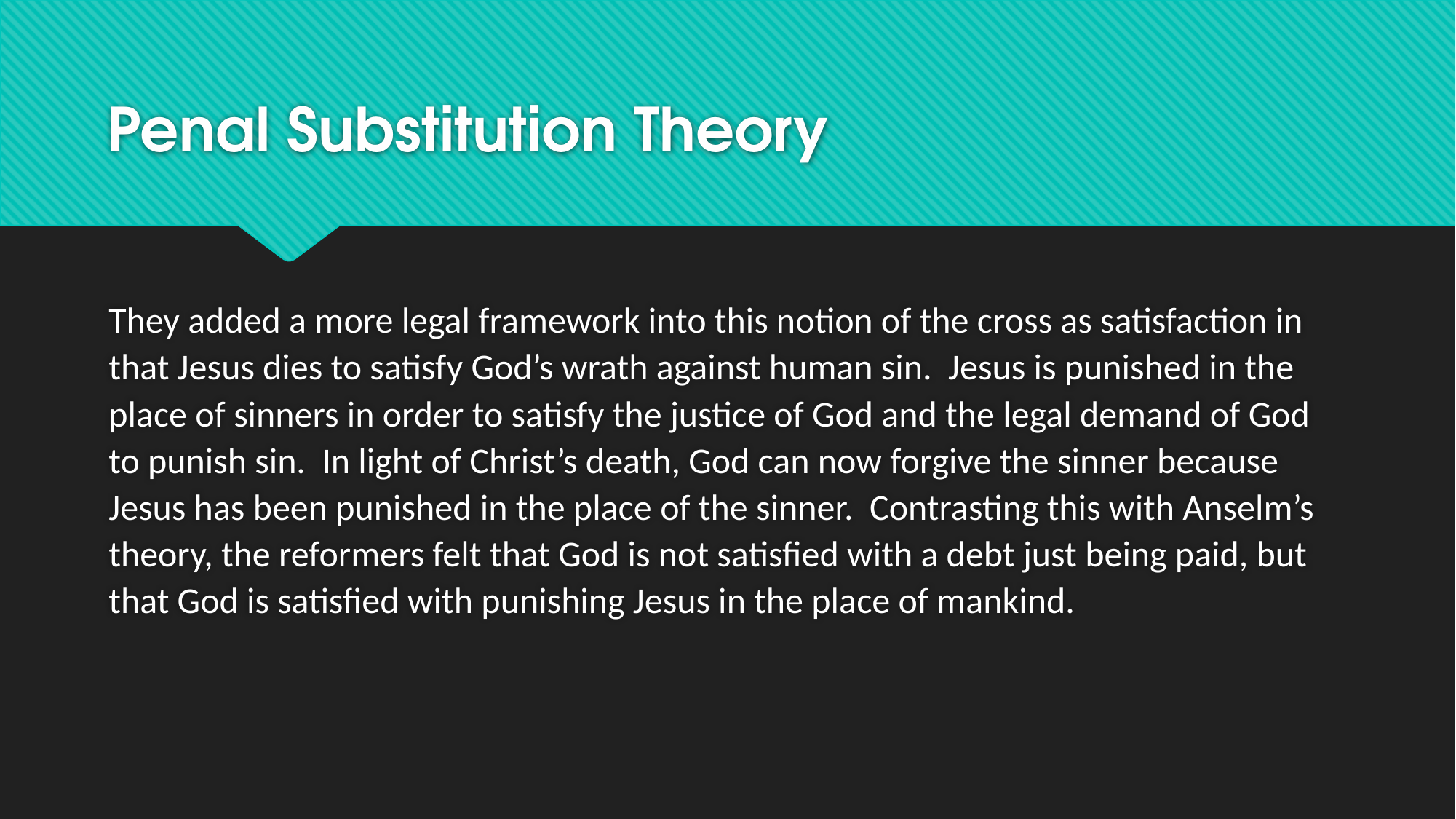

# Penal Substitution Theory
They added a more legal framework into this notion of the cross as satisfaction in that Jesus dies to satisfy God’s wrath against human sin.  Jesus is punished in the place of sinners in order to satisfy the justice of God and the legal demand of God to punish sin.  In light of Christ’s death, God can now forgive the sinner because Jesus has been punished in the place of the sinner.  Contrasting this with Anselm’s theory, the reformers felt that God is not satisfied with a debt just being paid, but that God is satisfied with punishing Jesus in the place of mankind.